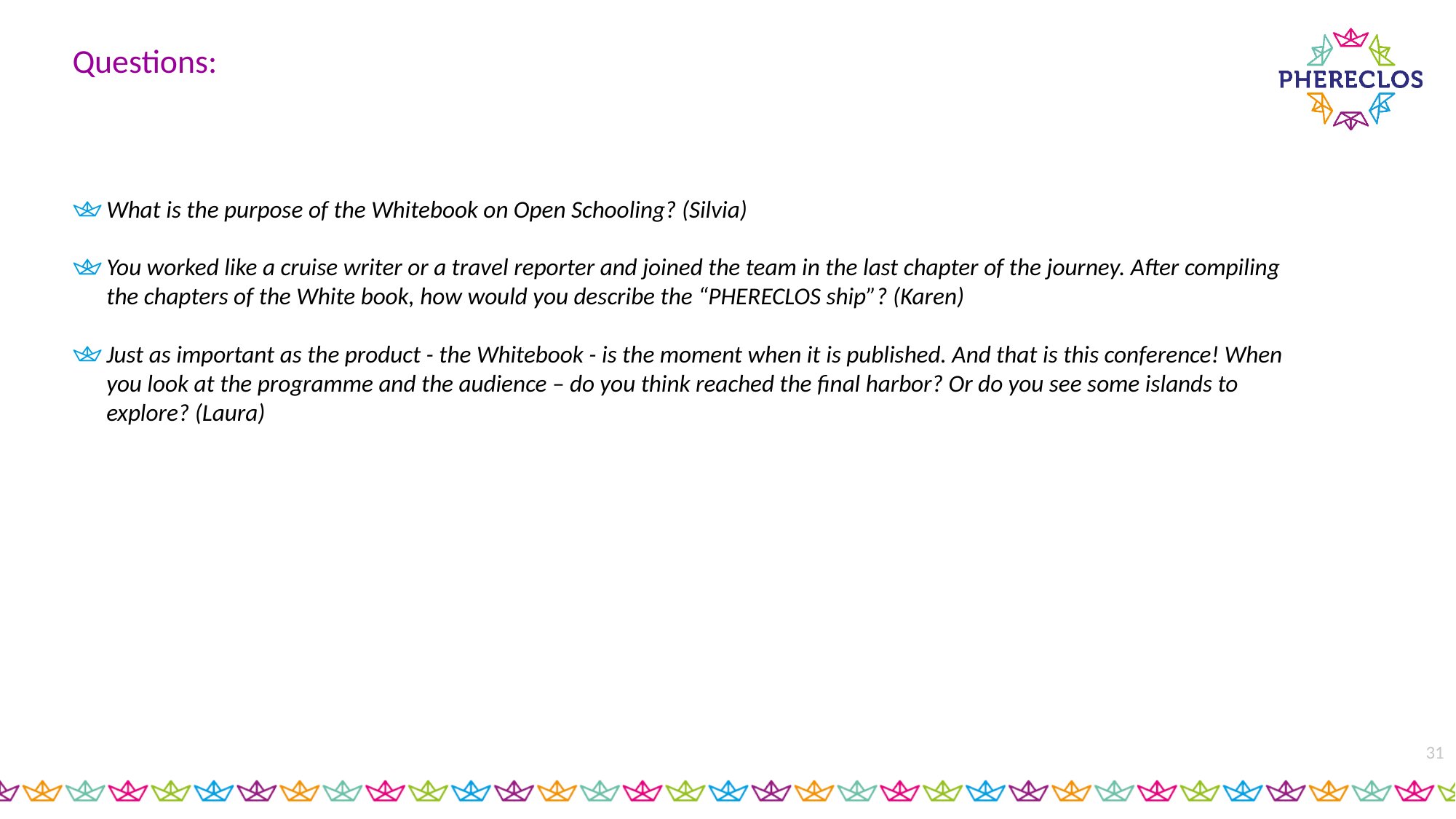

# Questions:

What is the purpose of the Whitebook on Open Schooling? (Silvia)

You worked like a cruise writer or a travel reporter and joined the team in the last chapter of the journey. After compiling the chapters of the White book, how would you describe the “PHERECLOS ship”? (Karen)

Just as important as the product - the Whitebook - is the moment when it is published. And that is this conference! When you look at the programme and the audience – do you think reached the final harbor? Or do you see some islands to explore? (Laura)
31